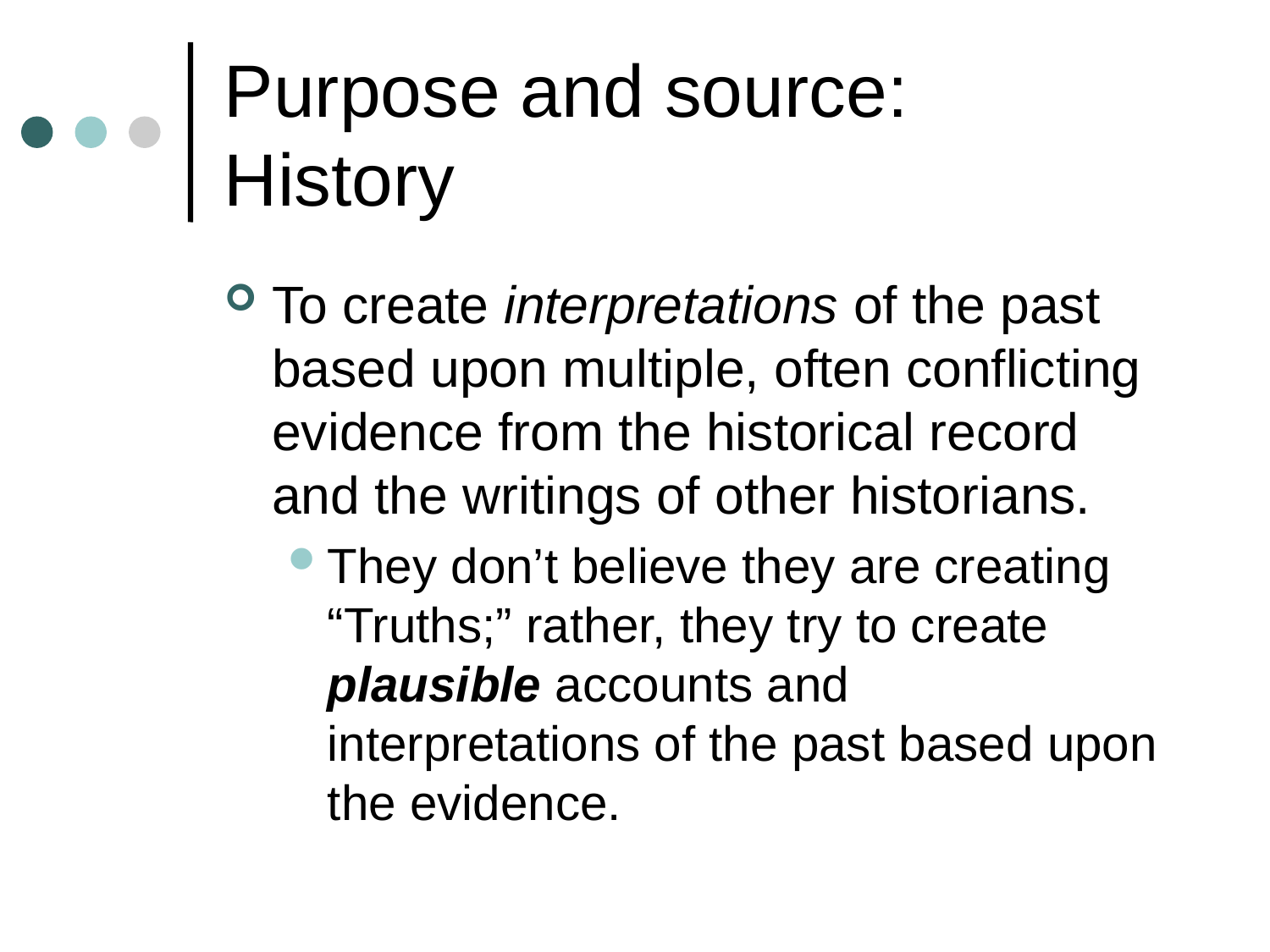

# Purpose and source:  History
To create interpretations of the past based upon multiple, often conflicting evidence from the historical record and the writings of other historians.
They don’t believe they are creating “Truths;” rather, they try to create plausible accounts and interpretations of the past based upon the evidence.